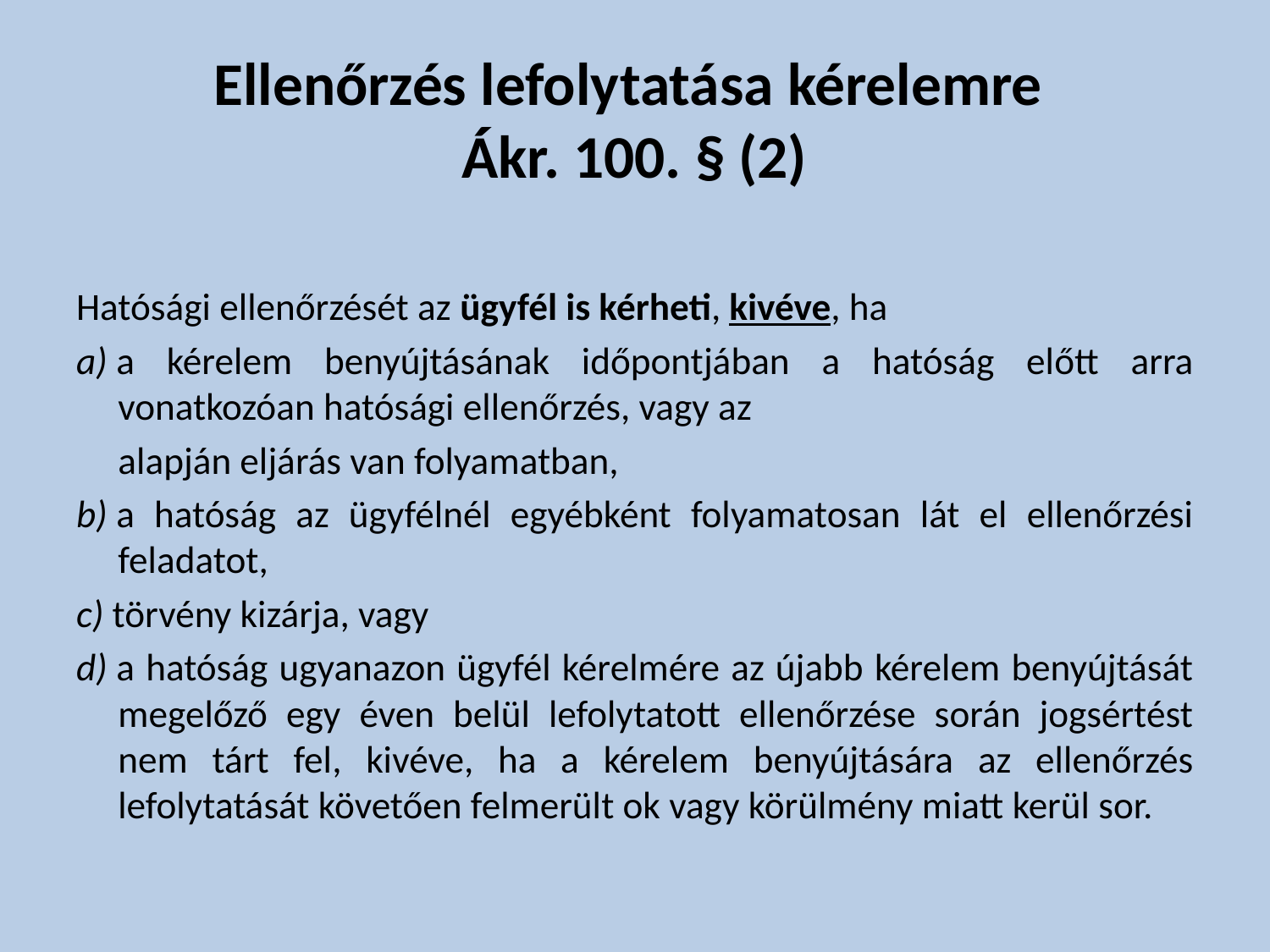

# Ellenőrzés lefolytatása kérelemre Ákr. 100. § (2)

Hatósági ellenőrzését az ügyfél is kérheti, kivéve, ha
a) a kérelem benyújtásának időpontjában a hatóság előtt arra vonatkozóan hatósági ellenőrzés, vagy az
	alapján eljárás van folyamatban,
b) a hatóság az ügyfélnél egyébként folyamatosan lát el ellenőrzési feladatot,
c) törvény kizárja, vagy
d) a hatóság ugyanazon ügyfél kérelmére az újabb kérelem benyújtását megelőző egy éven belül lefolytatott ellenőrzése során jogsértést nem tárt fel, kivéve, ha a kérelem benyújtására az ellenőrzés lefolytatását követően felmerült ok vagy körülmény miatt kerül sor.